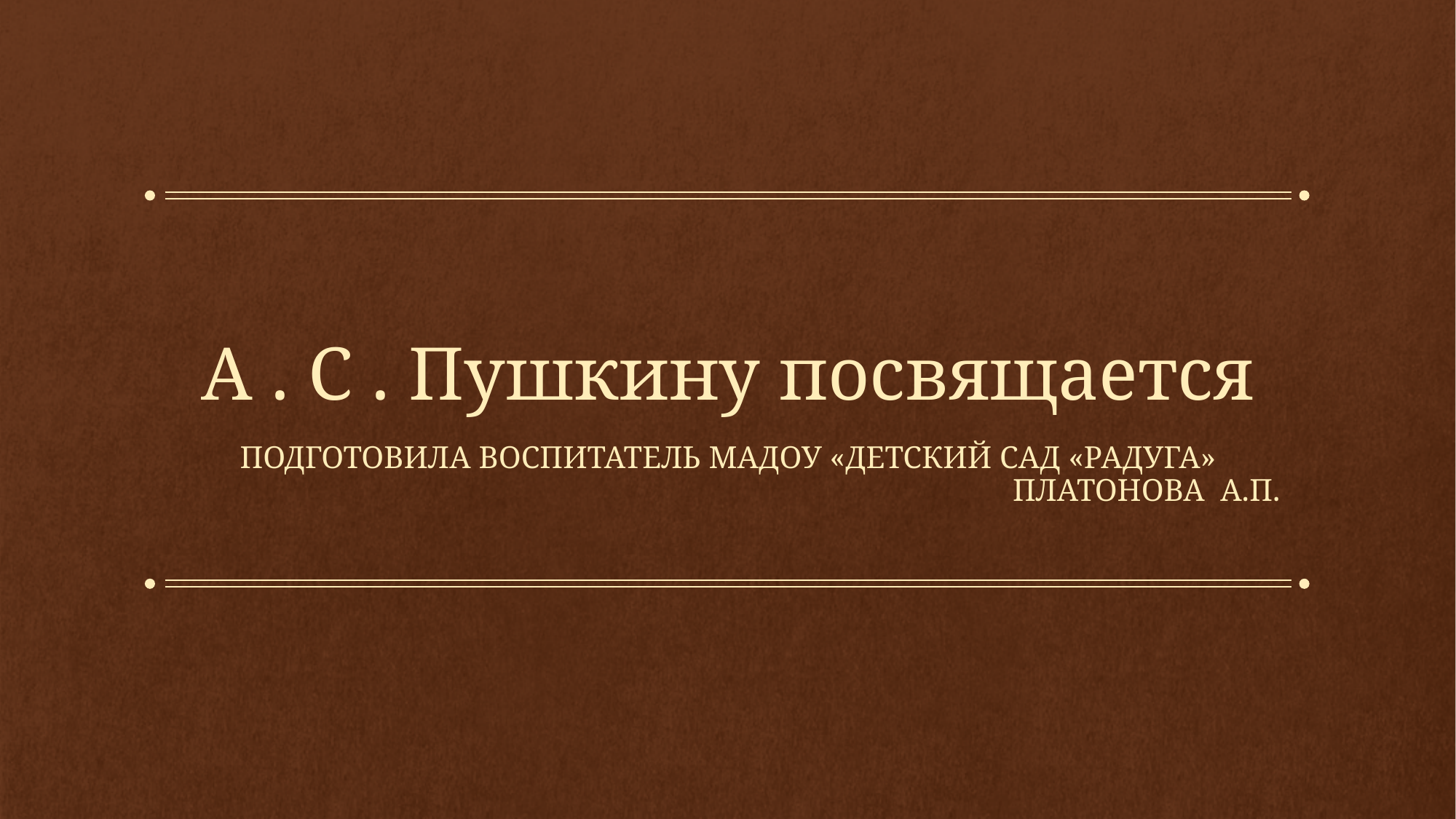

# А . С . Пушкину посвящается
Подготовила воспитатель МАДОУ «детский сад «Радуга»
Платонова  А.П.